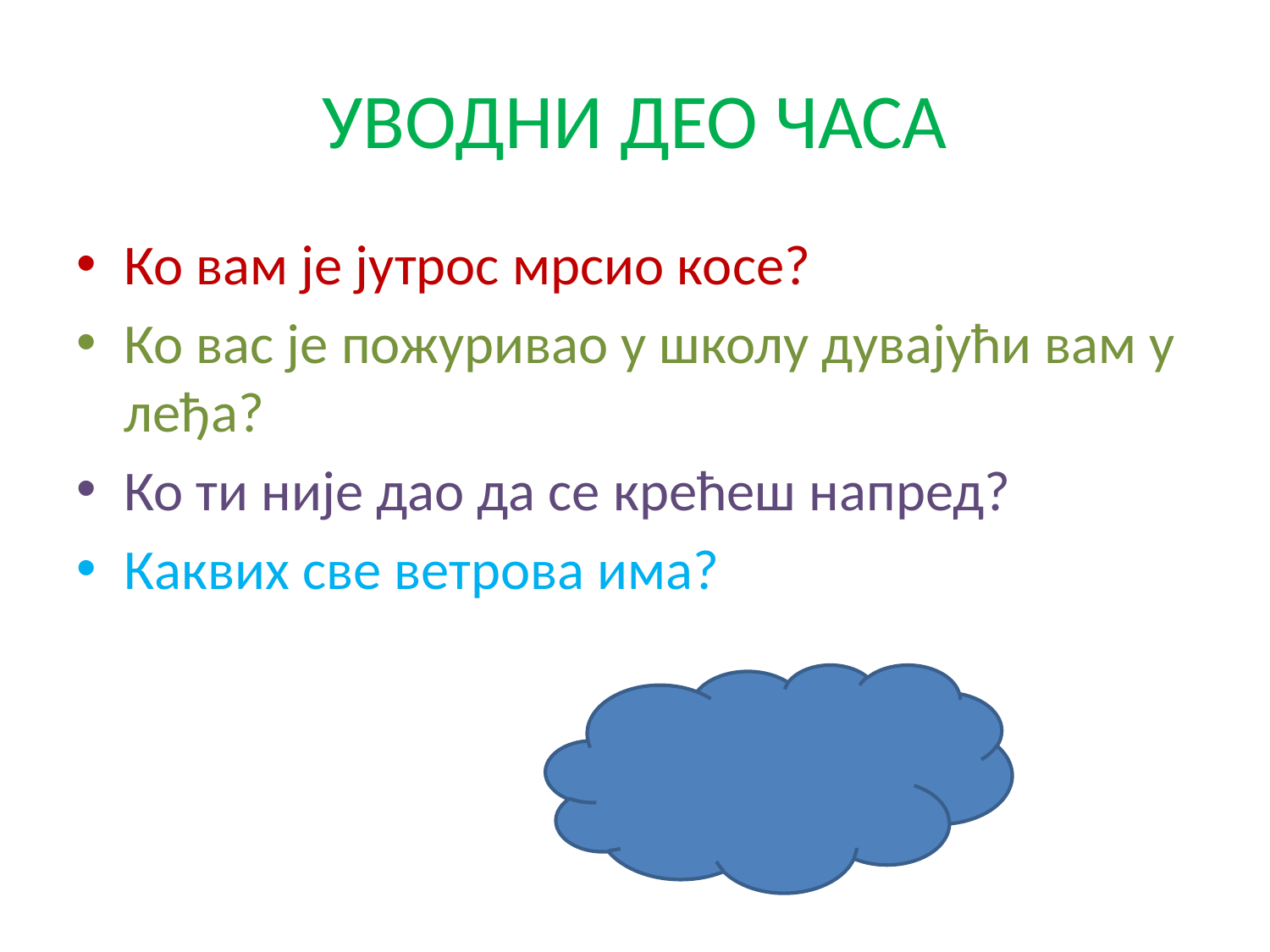

# УВОДНИ ДЕО ЧАСА
Ко вам је јутрос мрсио косе?
Ко вас је пожуривао у школу дувајући вам у леђа?
Ко ти није дао да се крећеш напред?
Каквих све ветрова има?